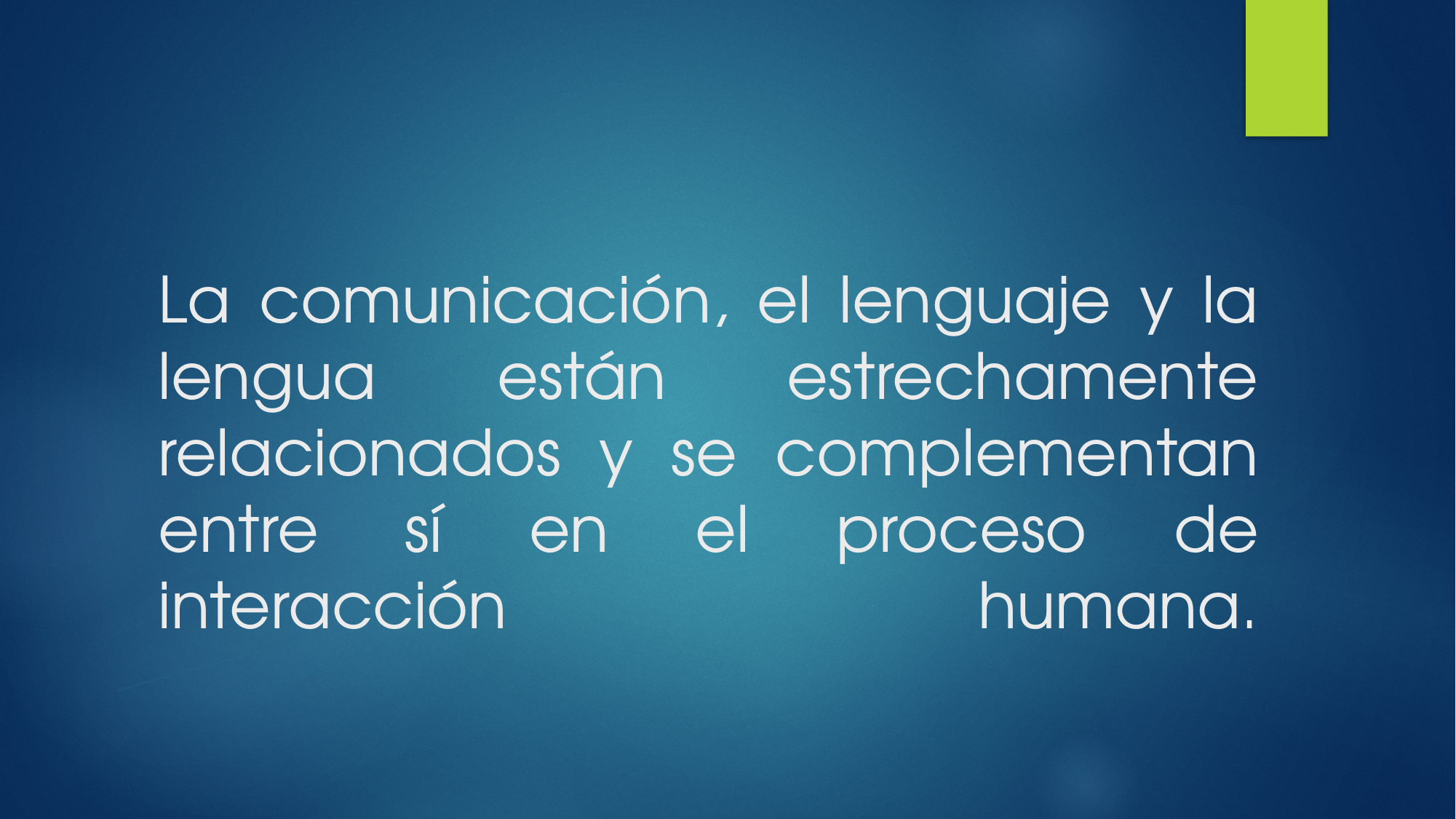

# La comunicación, el lenguaje y la lengua están estrechamente relacionados y se complementan entre sí en el proceso de interacción humana.